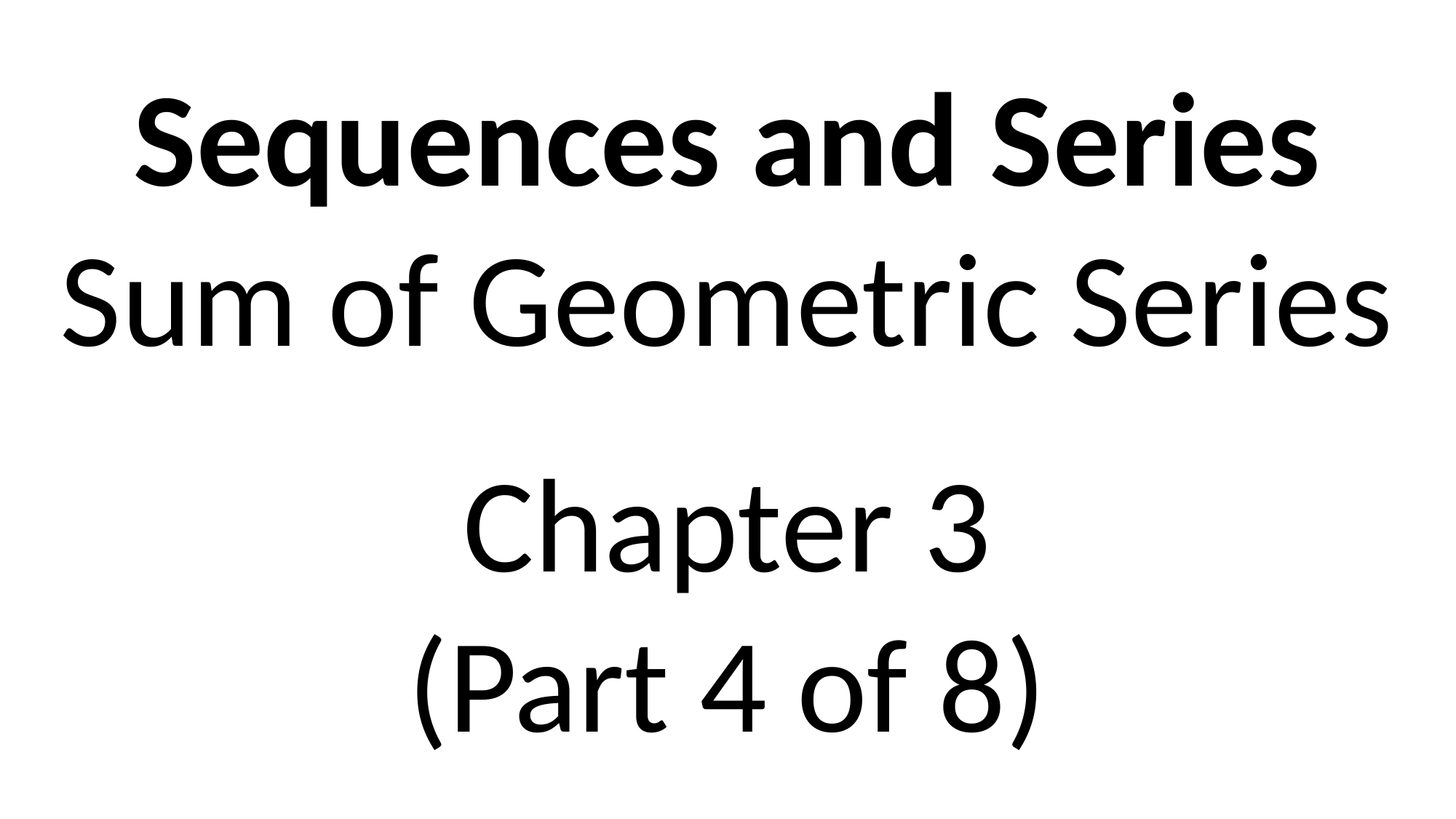

Sequences and Series
Sum of Geometric Series

Chapter 3
(Part 4 of 8)